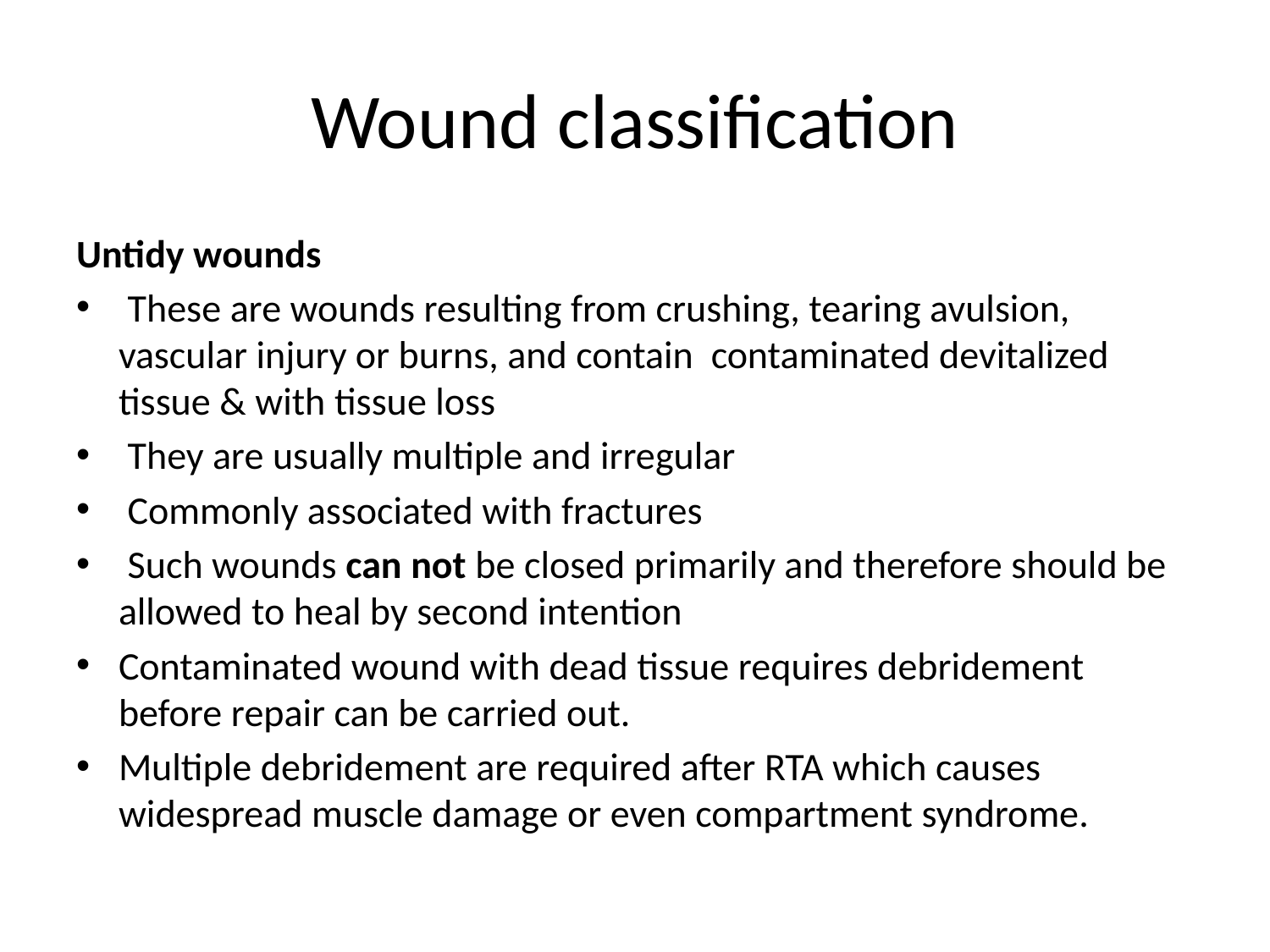

# Wound classification
Untidy wounds
 These are wounds resulting from crushing, tearing avulsion, vascular injury or burns, and contain  contaminated devitalized tissue & with tissue loss
 They are usually multiple and irregular
 Commonly associated with fractures
 Such wounds can not be closed primarily and therefore should be allowed to heal by second intention
Contaminated wound with dead tissue requires debridement before repair can be carried out.
Multiple debridement are required after RTA which causes widespread muscle damage or even compartment syndrome.